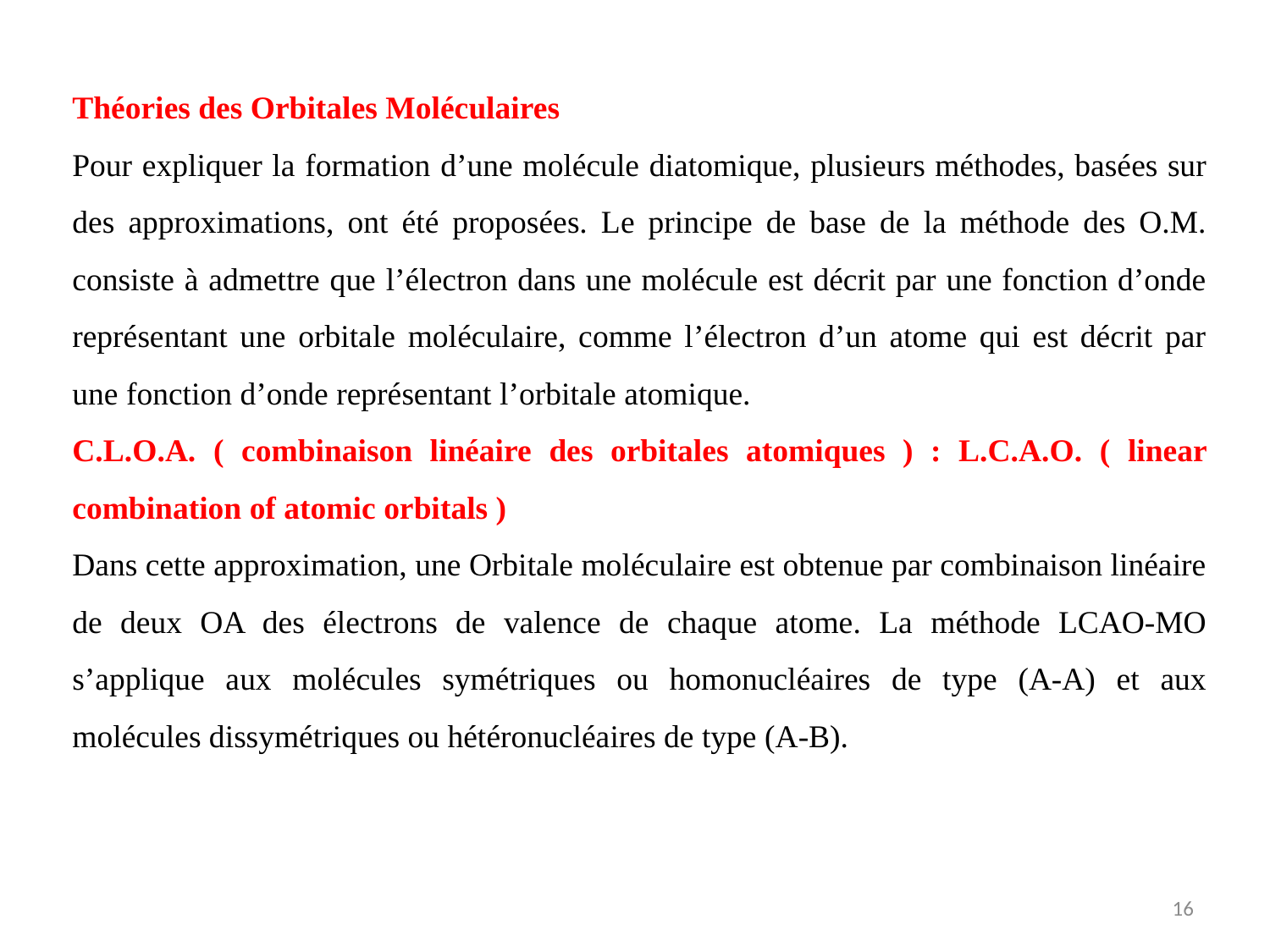

Théories des Orbitales Moléculaires
Pour expliquer la formation d’une molécule diatomique, plusieurs méthodes, basées sur des approximations, ont été proposées. Le principe de base de la méthode des O.M. consiste à admettre que l’électron dans une molécule est décrit par une fonction d’onde représentant une orbitale moléculaire, comme l’électron d’un atome qui est décrit par une fonction d’onde représentant l’orbitale atomique.
C.L.O.A. ( combinaison linéaire des orbitales atomiques ) : L.C.A.O. ( linear combination of atomic orbitals )
Dans cette approximation, une Orbitale moléculaire est obtenue par combinaison linéaire de deux OA des électrons de valence de chaque atome. La méthode LCAO-MO s’applique aux molécules symétriques ou homonucléaires de type (A-A) et aux molécules dissymétriques ou hétéronucléaires de type (A-B).
16